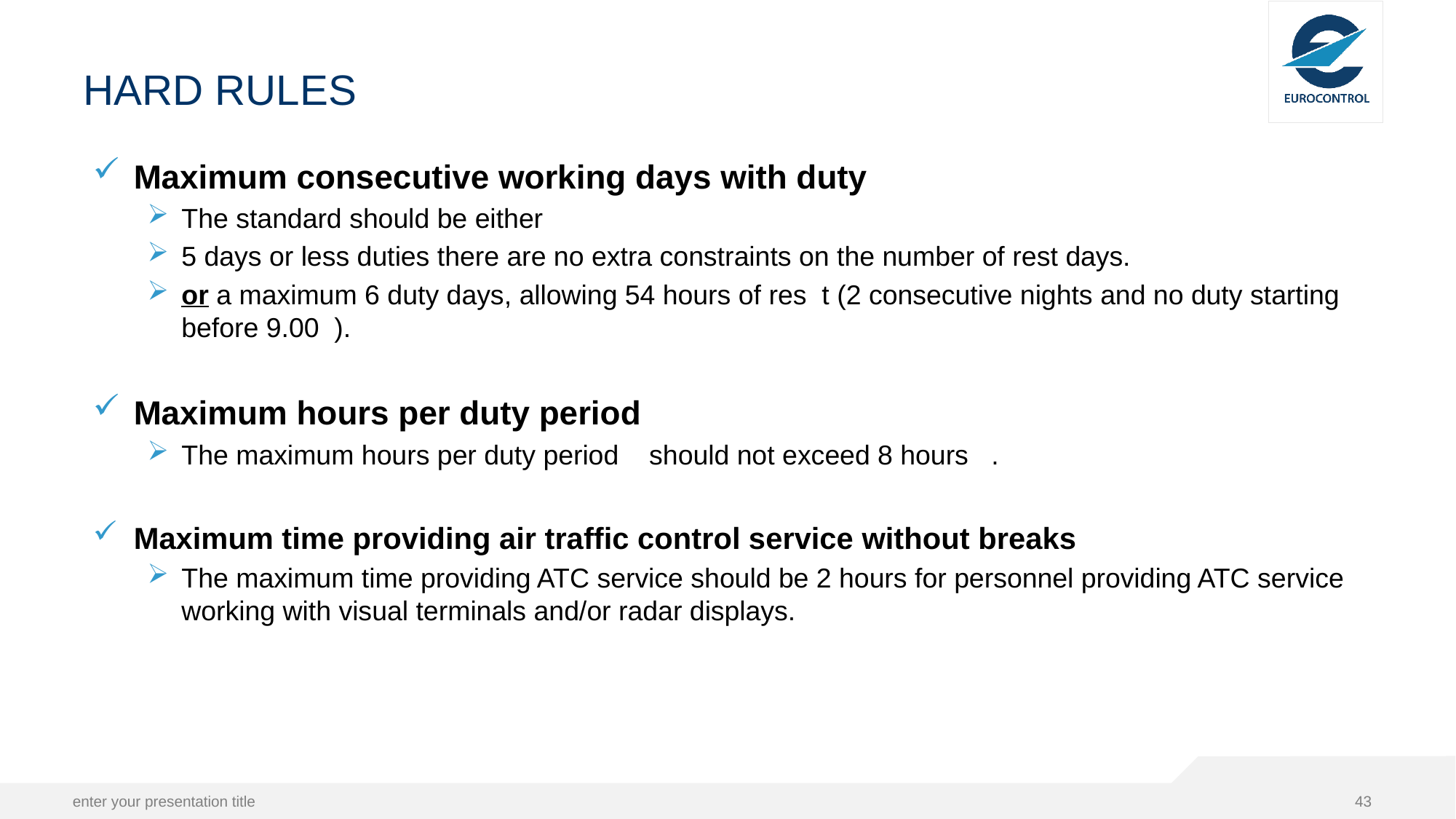

# HARD RULES
Maximum consecutive working days with duty
The standard should be either
5 days or less duties there are no extra constraints on the number of rest days.
or a maximum 6 duty days, allowing 54 hours of res  t (2 consecutive nights and no duty starting before 9.00  ).

Maximum hours per duty period
The maximum hours per duty period    should not exceed 8 hours   .

Maximum time providing air traffic control service without breaks
The maximum time providing ATC service should be 2 hours for personnel providing ATC service working with visual terminals and/or radar displays.

enter your presentation title
43